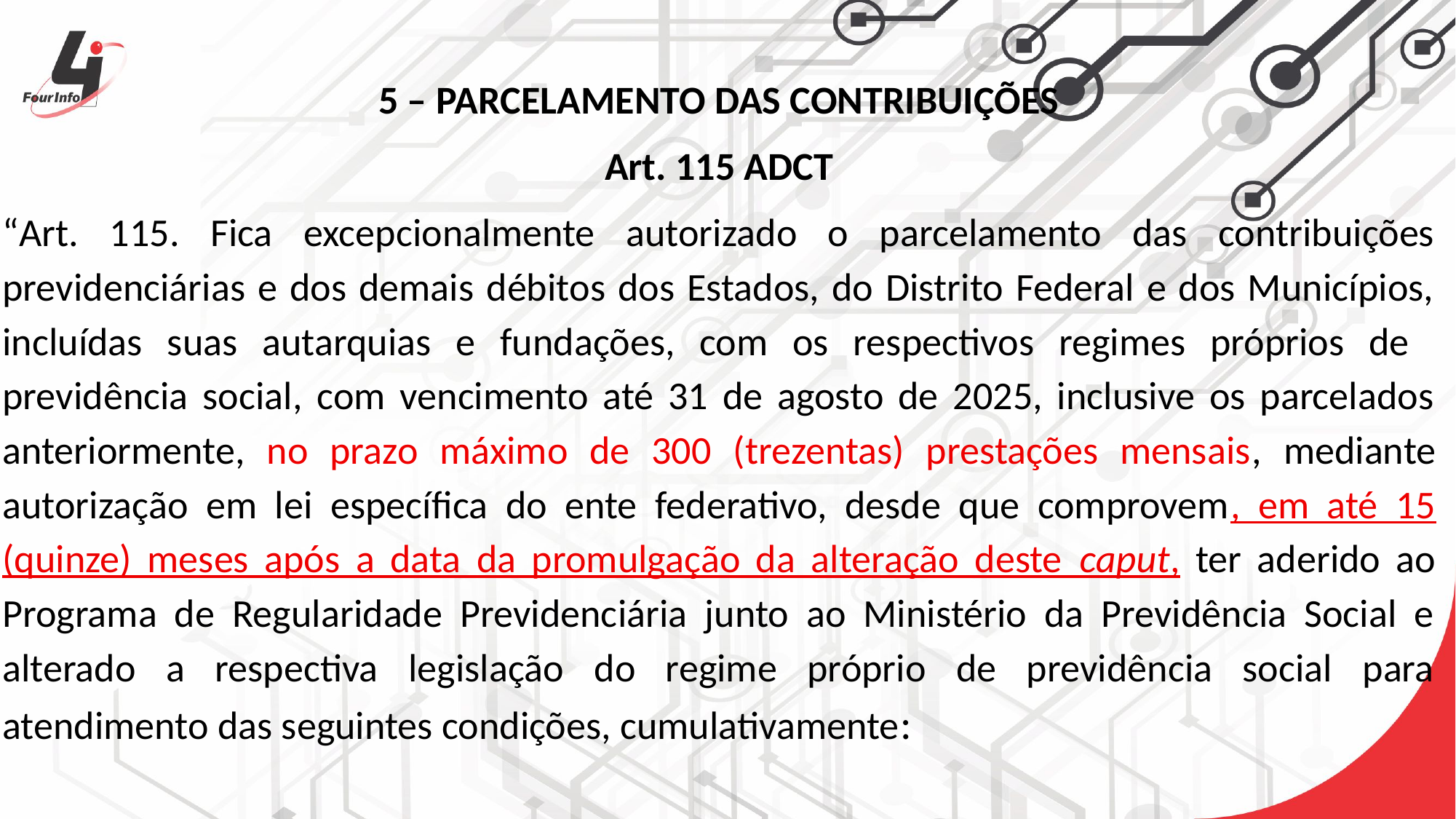

5 – PARCELAMENTO DAS CONTRIBUIÇÕES
Art. 115 ADCT
“Art. 115. Fica excepcionalmente autorizado o parcelamento das contribuições previdenciárias e dos demais débitos dos Estados, do Distrito Federal e dos Municípios, incluídas suas autarquias e fundações, com os respectivos regimes próprios de  previdência social, com vencimento até 31 de agosto de 2025, inclusive os parcelados anteriormente, no prazo máximo de 300 (trezentas) prestações mensais, mediante autorização em lei específica do ente federativo, desde que comprovem, em até 15 (quinze) meses após a data da promulgação da alteração deste caput, ter aderido ao Programa de Regularidade Previdenciária junto ao Ministério da Previdência Social e alterado a respectiva legislação do regime próprio de previdência social para atendimento das seguintes condições, cumulativamente: